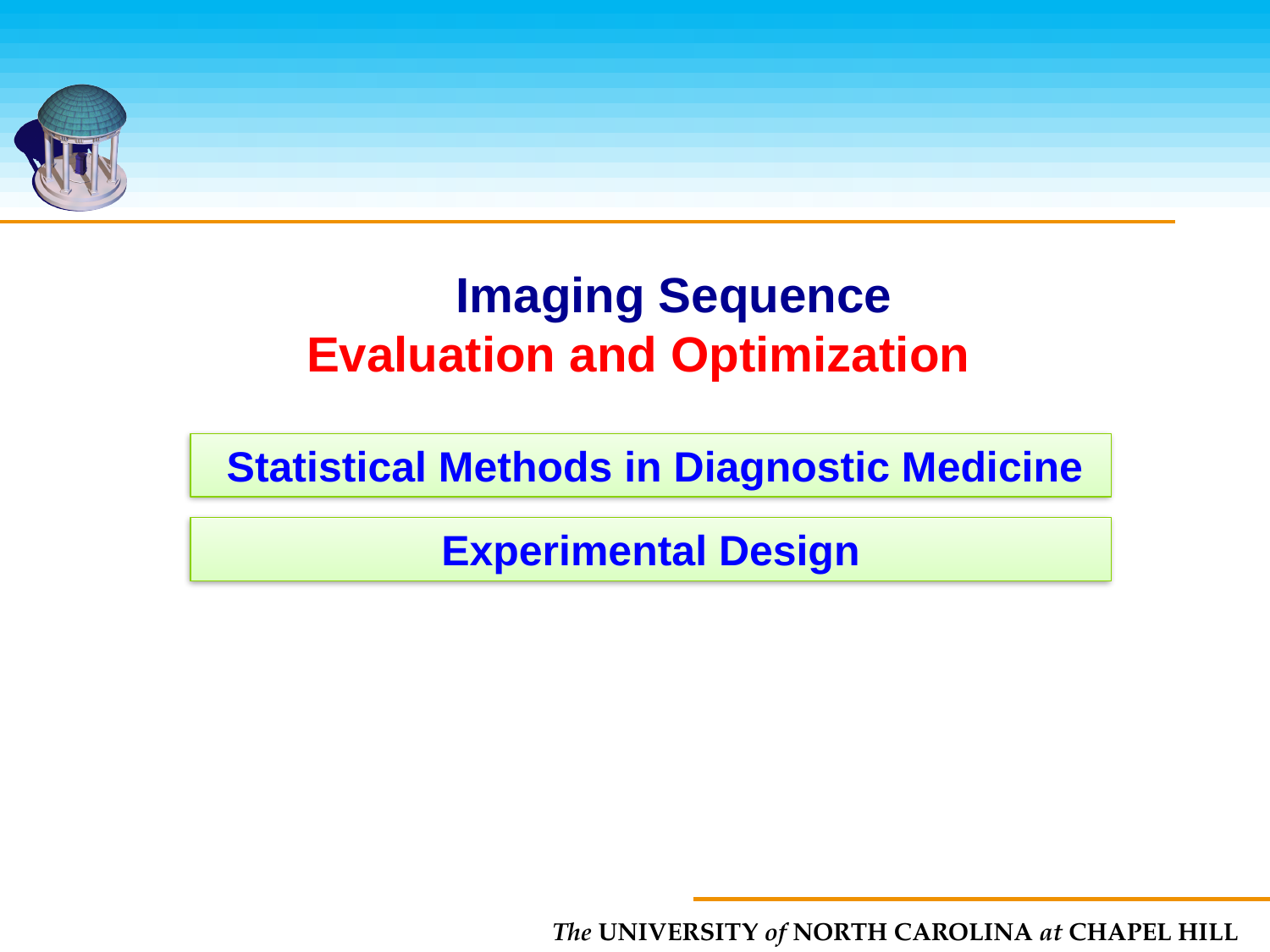

Imaging Sequence
Evaluation and Optimization
  Statistical Methods in Diagnostic Medicine
Experimental Design